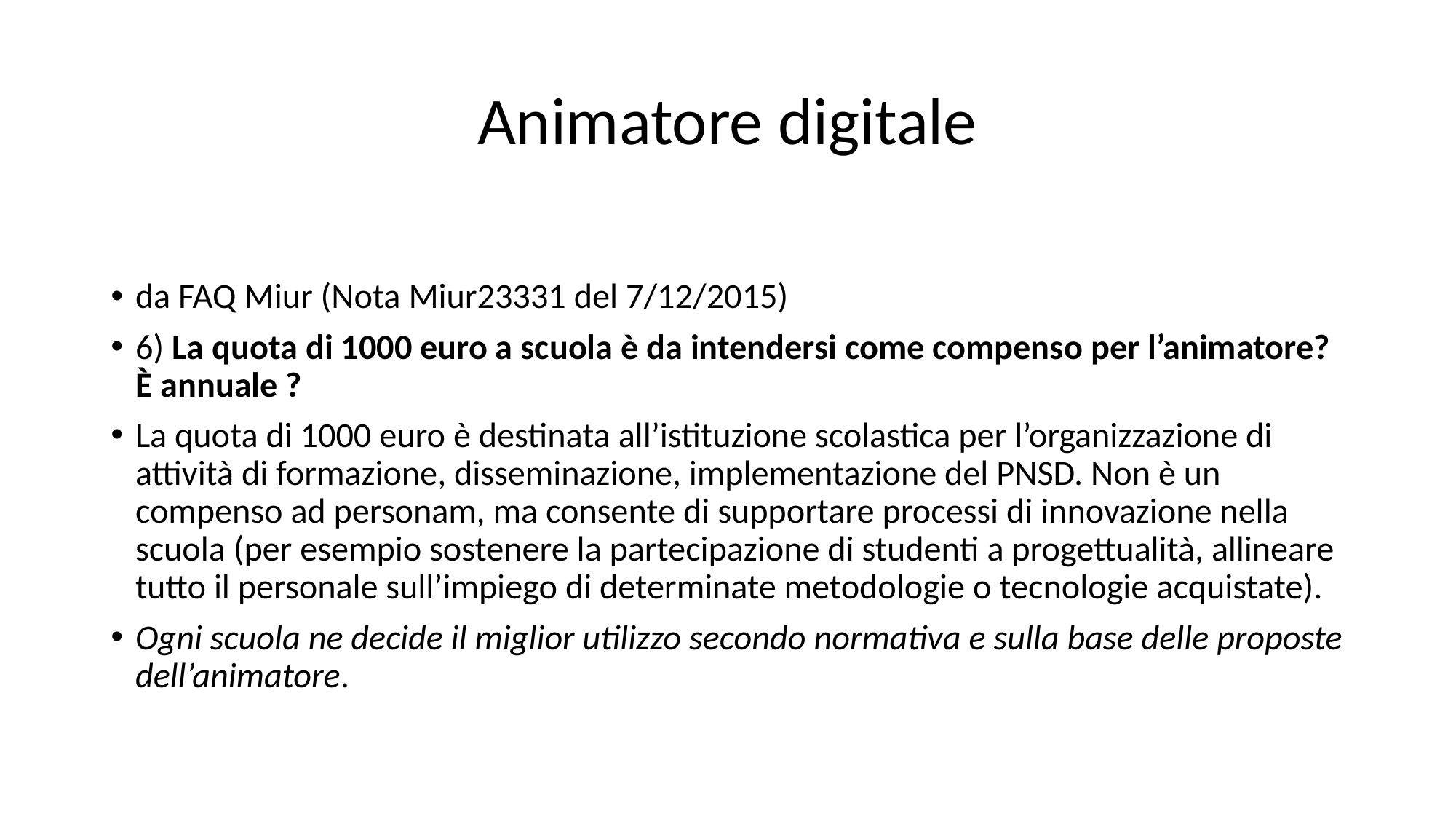

# Animatore digitale

da FAQ Miur (Nota Miur23331 del 7/12/2015)
6) La quota di 1000 euro a scuola è da intendersi come compenso per l’animatore? È annuale ?
La quota di 1000 euro è destinata all’istituzione scolastica per l’organizzazione di attività di formazione, disseminazione, implementazione del PNSD. Non è un compenso ad personam, ma consente di supportare processi di innovazione nella scuola (per esempio sostenere la partecipazione di studenti a progettualità, allineare tutto il personale sull’impiego di determinate metodologie o tecnologie acquistate).
Ogni scuola ne decide il miglior utilizzo secondo normativa e sulla base delle proposte dell’animatore.